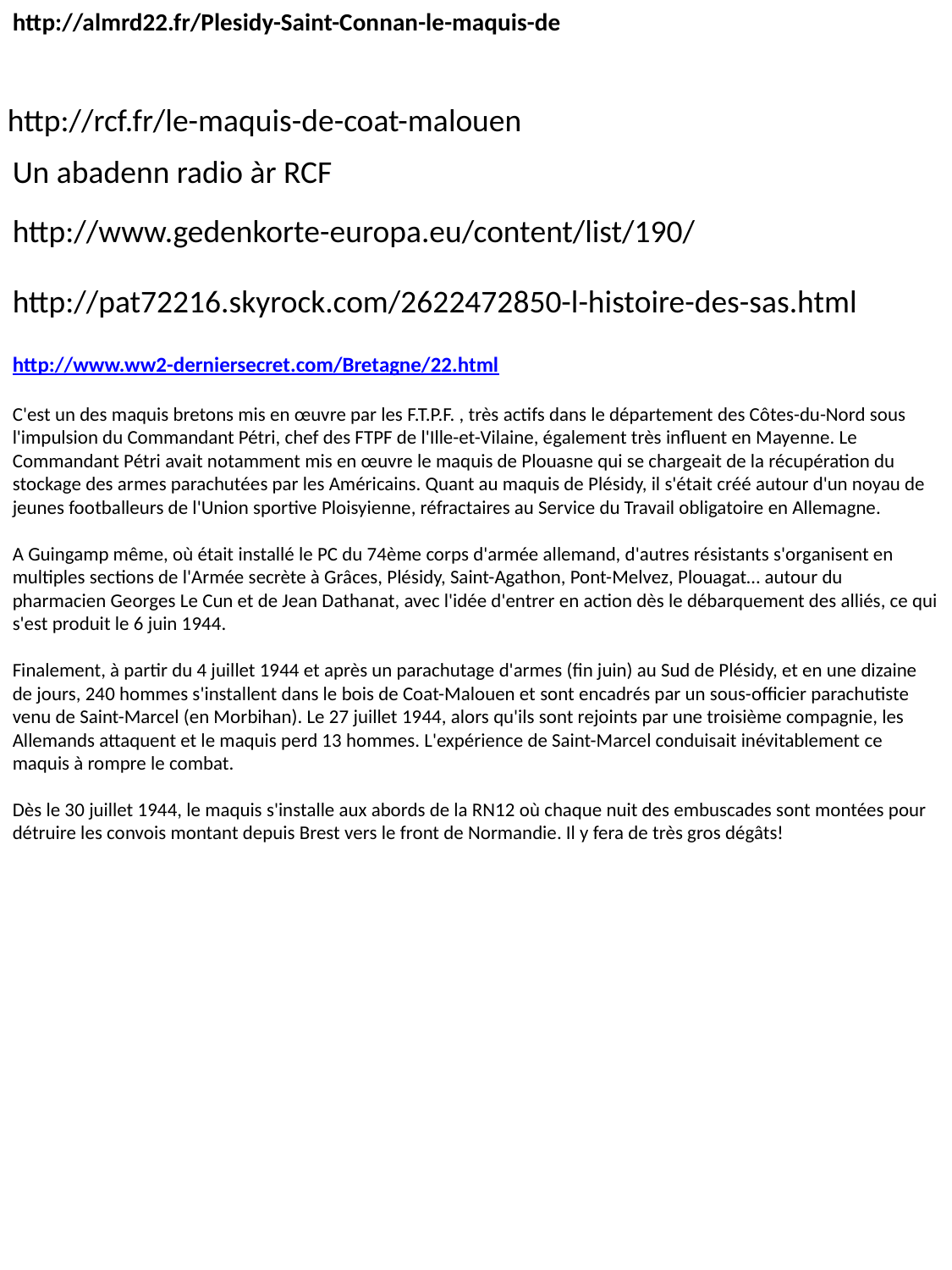

http://almrd22.fr/Plesidy-Saint-Connan-le-maquis-de
http://rcf.fr/le-maquis-de-coat-malouen
Un abadenn radio àr RCF
http://www.gedenkorte-europa.eu/content/list/190/
http://pat72216.skyrock.com/2622472850-l-histoire-des-sas.html
http://www.ww2-derniersecret.com/Bretagne/22.html

C'est un des maquis bretons mis en œuvre par les F.T.P.F. , très actifs dans le département des Côtes-du-Nord sous l'impulsion du Commandant Pétri, chef des FTPF de l'Ille-et-Vilaine, également très influent en Mayenne. Le Commandant Pétri avait notamment mis en œuvre le maquis de Plouasne qui se chargeait de la récupération du stockage des armes parachutées par les Américains. Quant au maquis de Plésidy, il s'était créé autour d'un noyau de jeunes footballeurs de l'Union sportive Ploisyienne, réfractaires au Service du Travail obligatoire en Allemagne.
A Guingamp même, où était installé le PC du 74ème corps d'armée allemand, d'autres résistants s'organisent en multiples sections de l'Armée secrète à Grâces, Plésidy, Saint-Agathon, Pont-Melvez, Plouagat… autour du pharmacien Georges Le Cun et de Jean Dathanat, avec l'idée d'entrer en action dès le débarquement des alliés, ce qui s'est produit le 6 juin 1944.
Finalement, à partir du 4 juillet 1944 et après un parachutage d'armes (fin juin) au Sud de Plésidy, et en une dizaine de jours, 240 hommes s'installent dans le bois de Coat-Malouen et sont encadrés par un sous-officier parachutiste venu de Saint-Marcel (en Morbihan). Le 27 juillet 1944, alors qu'ils sont rejoints par une troisième compagnie, les Allemands attaquent et le maquis perd 13 hommes. L'expérience de Saint-Marcel conduisait inévitablement ce maquis à rompre le combat.
Dès le 30 juillet 1944, le maquis s'installe aux abords de la RN12 où chaque nuit des embuscades sont montées pour détruire les convois montant depuis Brest vers le front de Normandie. Il y fera de très gros dégâts!